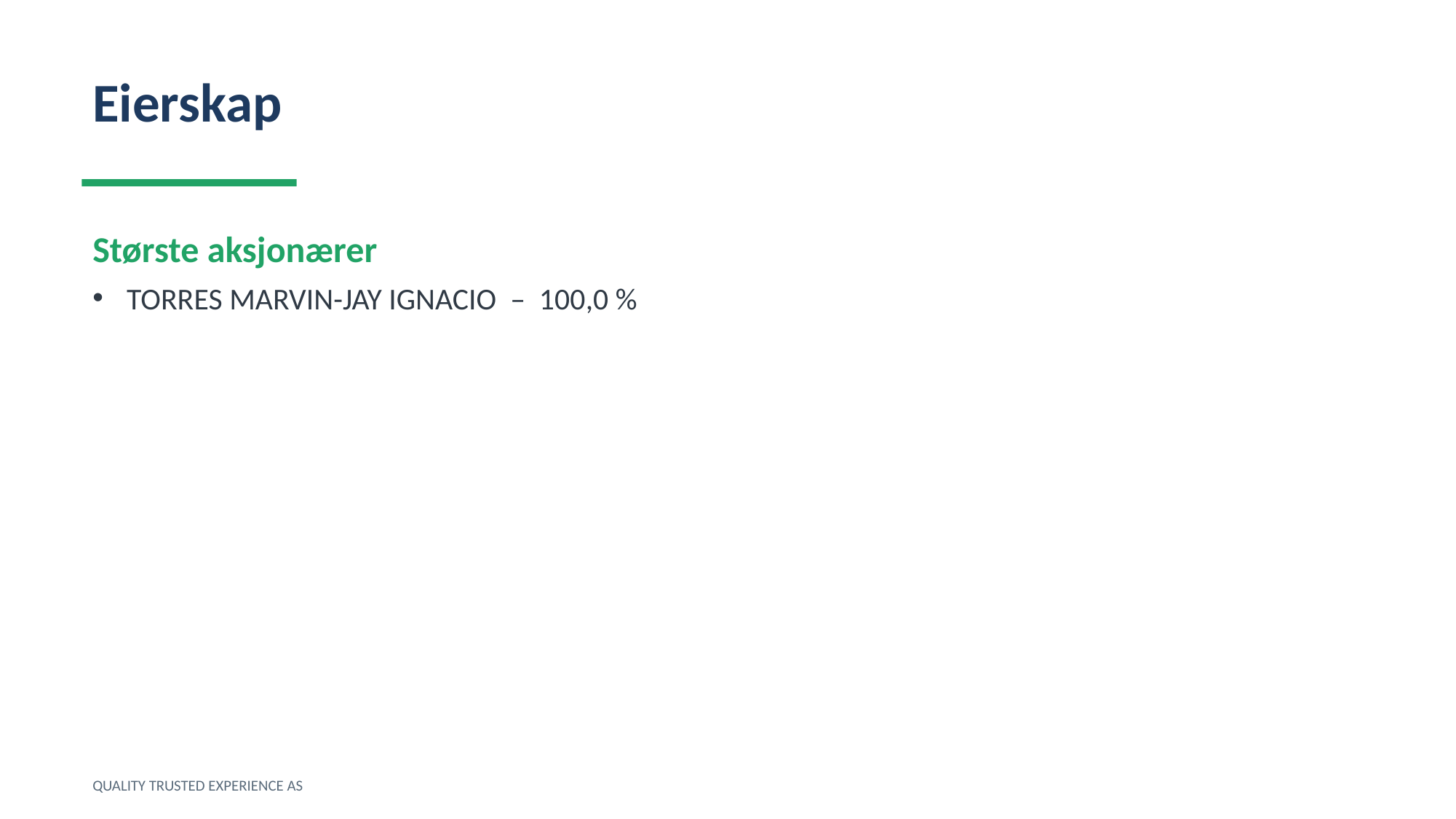

Eierskap

Største aksjonærer
TORRES MARVIN-JAY IGNACIO  –  100,0 %
QUALITY TRUSTED EXPERIENCE AS